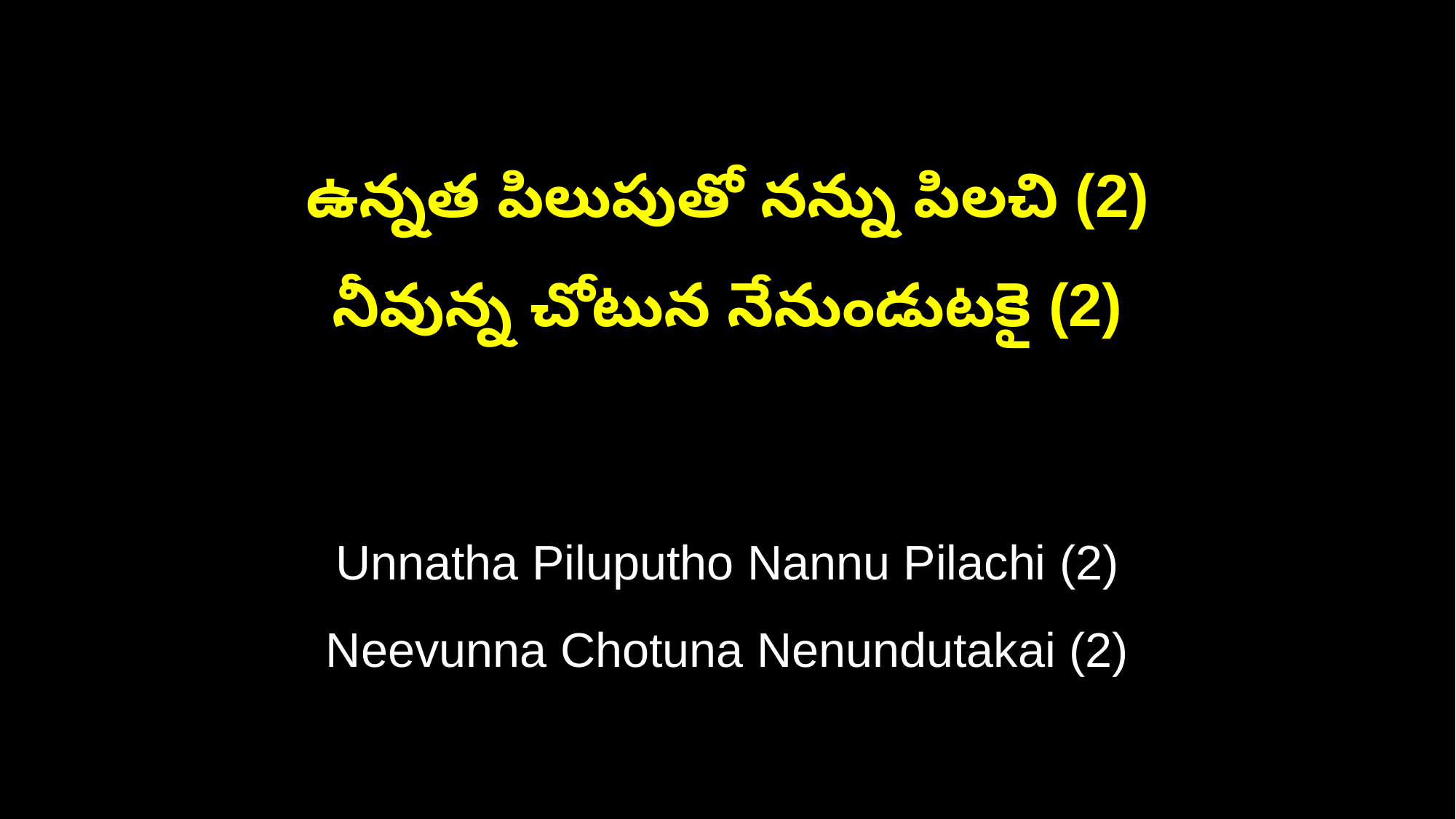

ఉన్నత పిలుపుతో నన్ను పిలచి (2)
నీవున్న చోటున నేనుండుటకై (2)
Unnatha Piluputho Nannu Pilachi (2)
Neevunna Chotuna Nenundutakai (2)